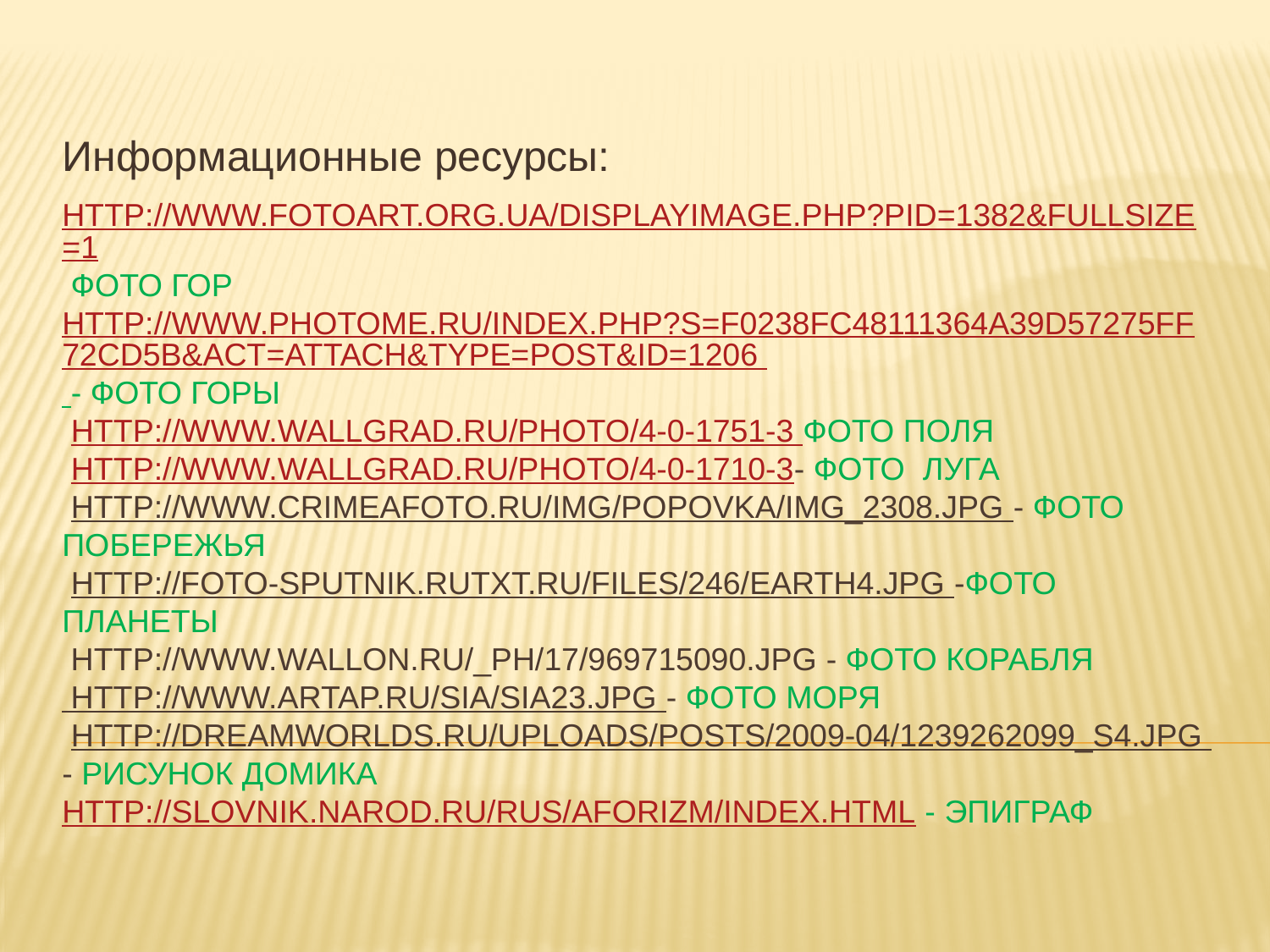

Информационные ресурсы:
# http://www.fotoart.org.ua/displayimage.php?pid=1382&fullsize=1 фото гор http://www.photome.ru/index.php?s=f0238fc48111364a39d57275ff72cd5b&act=attach&type=post&id=1206  - фото горы http://www.wallgrad.ru/photo/4-0-1751-3 фото поля http://www.wallgrad.ru/photo/4-0-1710-3- фото  луга http://www.crimeafoto.ru/img/popovka/IMG_2308.jpg - фото побережья http://foto-sputnik.rutxt.ru/files/246/earth4.jpg -фото планеты http://www.wallon.ru/_ph/17/969715090.jpg - фото корабля http://www.artap.ru/sia/sia23.jpg - фото моря http://dreamworlds.ru/uploads/posts/2009-04/1239262099_s4.jpg - рисунок домика http://slovnik.narod.ru/rus/aforizm/index.html - эпиграф